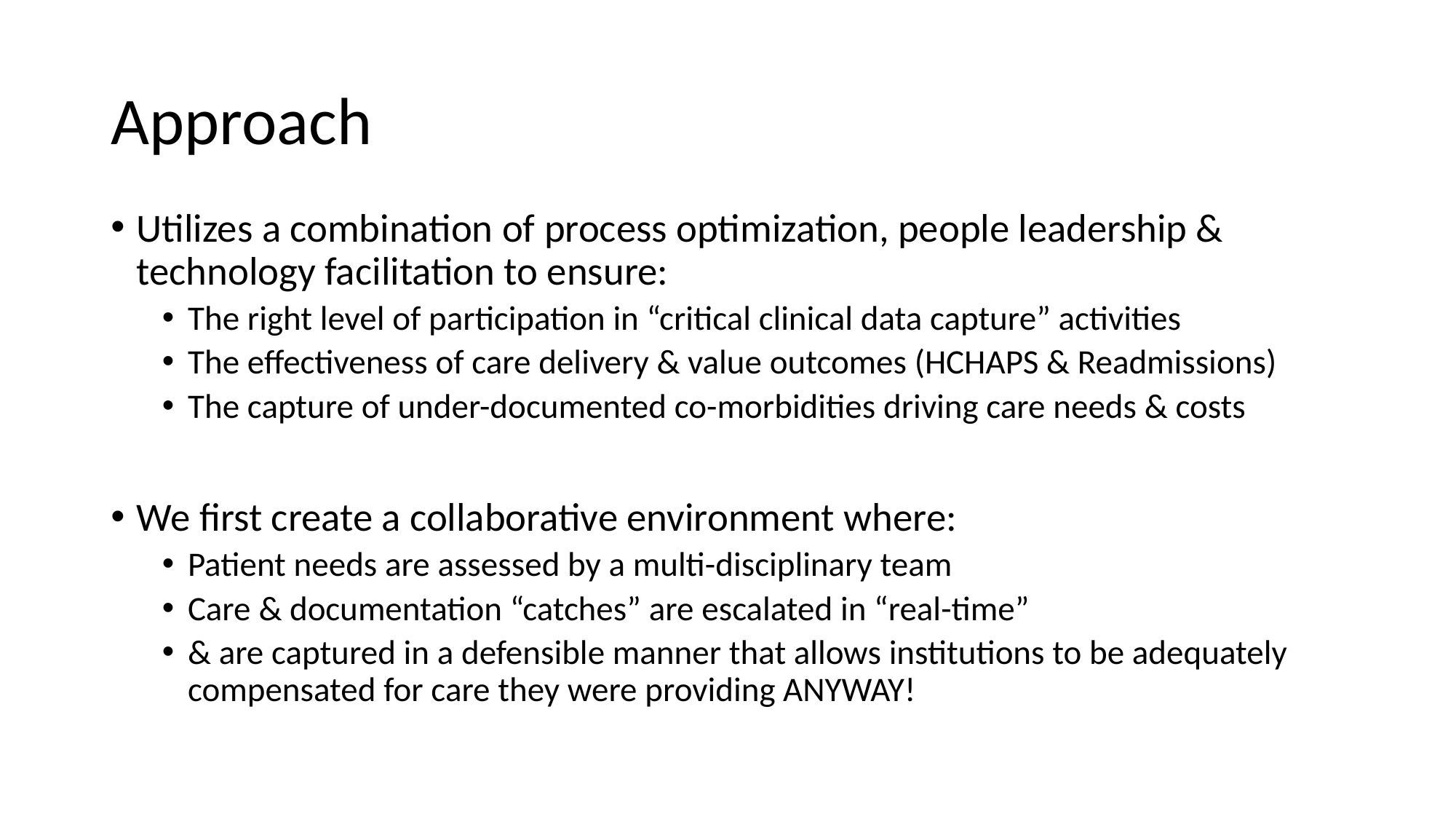

# Approach
Utilizes a combination of process optimization, people leadership & technology facilitation to ensure:
The right level of participation in “critical clinical data capture” activities
The effectiveness of care delivery & value outcomes (HCHAPS & Readmissions)
The capture of under-documented co-morbidities driving care needs & costs

We first create a collaborative environment where:
Patient needs are assessed by a multi-disciplinary team
Care & documentation “catches” are escalated in “real-time”
& are captured in a defensible manner that allows institutions to be adequately compensated for care they were providing ANYWAY!